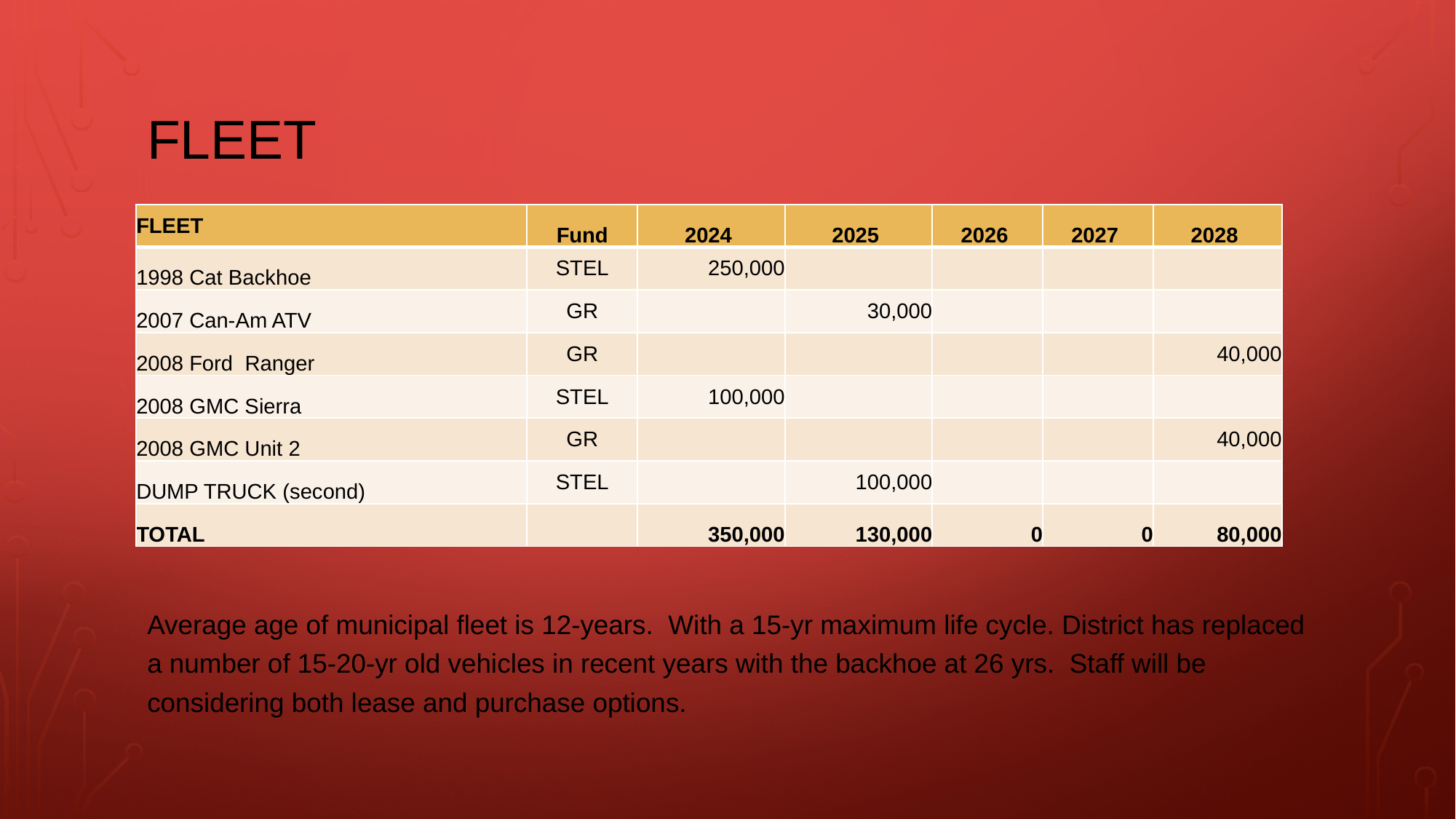

# Fleet
| FLEET | Fund | 2024 | 2025 | 2026 | 2027 | 2028 |
| --- | --- | --- | --- | --- | --- | --- |
| 1998 Cat Backhoe | STEL | 250,000 |  |  |  |  |
| 2007 Can-Am ATV | GR |  | 30,000 |  |  |  |
| 2008 Ford Ranger | GR |  |  |  |  | 40,000 |
| 2008 GMC Sierra | STEL | 100,000 |  |  |  |  |
| 2008 GMC Unit 2 | GR |  |  |  |  | 40,000 |
| DUMP TRUCK (second) | STEL |  | 100,000 |  |  |  |
| TOTAL |  | 350,000 | 130,000 | 0 | 0 | 80,000 |
Average age of municipal fleet is 12-years.  With a 15-yr maximum life cycle. District has replaced a number of 15-20-yr old vehicles in recent years with the backhoe at 26 yrs.  Staff will be considering both lease and purchase options.